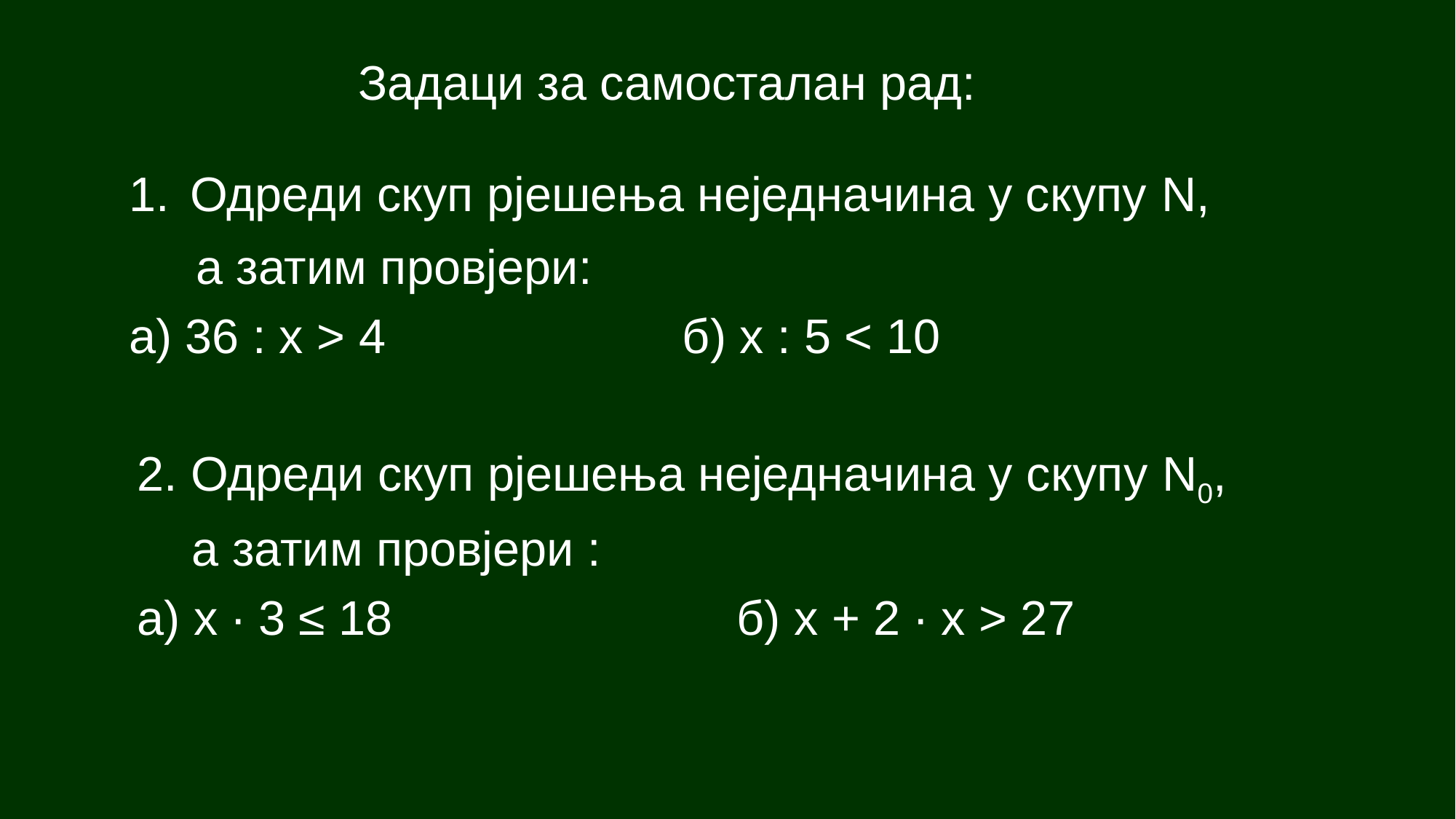

Задаци за самосталан рад:
Одреди скуп рјешења неједначина у скупу N,
     а затим провјери:
а) 36 : x > 4                      б) x : 5 < 10
2. Одреди скуп рјешења неједначина у скупу N0,
       а затим провјери :
а) x ∙ 3 ≤ 18			    б) x + 2 ∙ x > 27